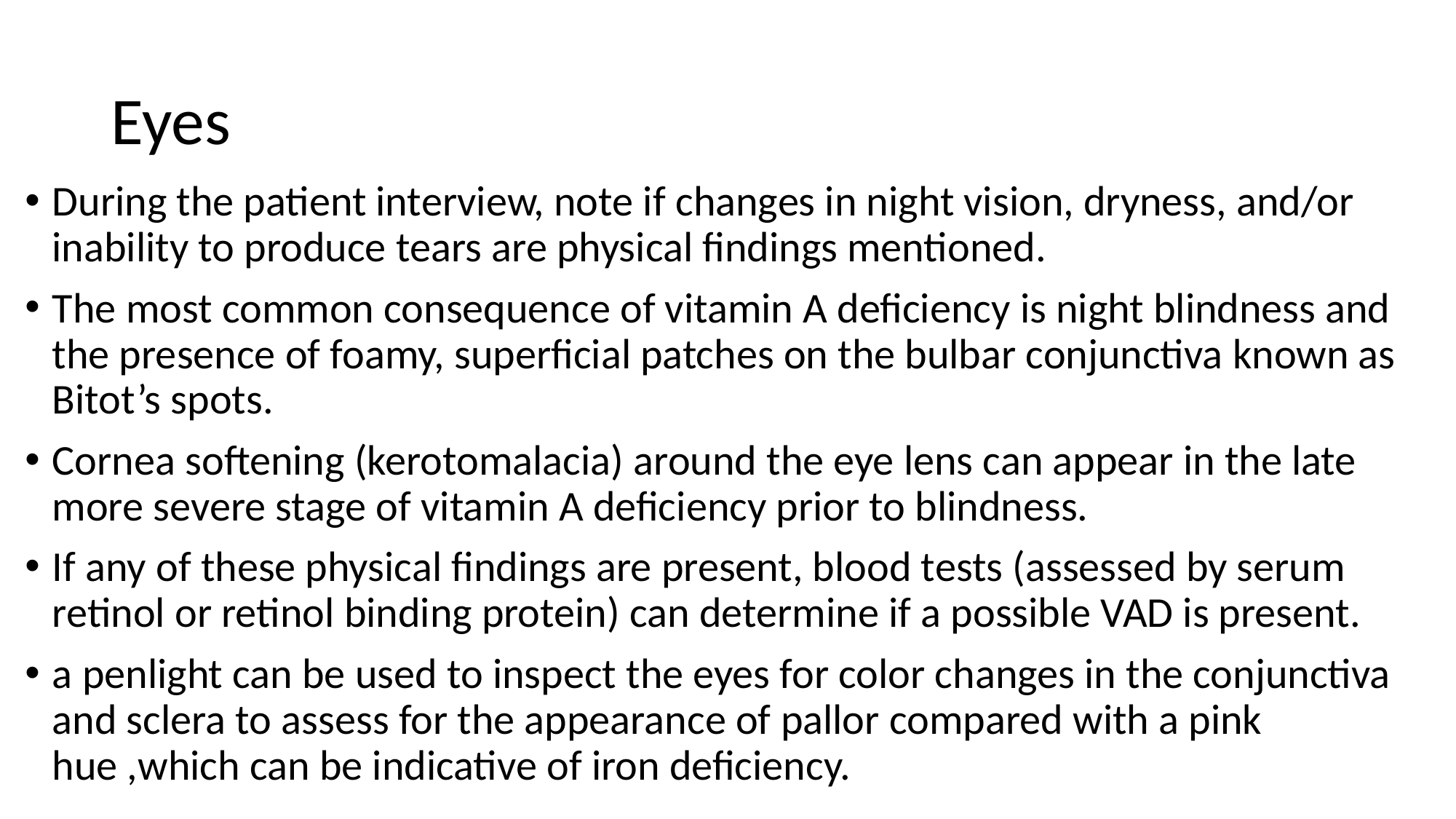

# Eyes
During the patient interview, note if changes in night vision, dryness, and/or inability to produce tears are physical findings mentioned.
The most common consequence of vitamin A deficiency is night blindness and the presence of foamy, superficial patches on the bulbar conjunctiva known as Bitot’s spots.
Cornea softening (kerotomalacia) around the eye lens can appear in the late more severe stage of vitamin A deficiency prior to blindness.
If any of these physical findings are present, blood tests (assessed by serum retinol or retinol binding protein) can determine if a possible VAD is present.
a penlight can be used to inspect the eyes for color changes in the conjunctiva and sclera to assess for the appearance of pallor compared with a pink hue ,which can be indicative of iron deficiency.